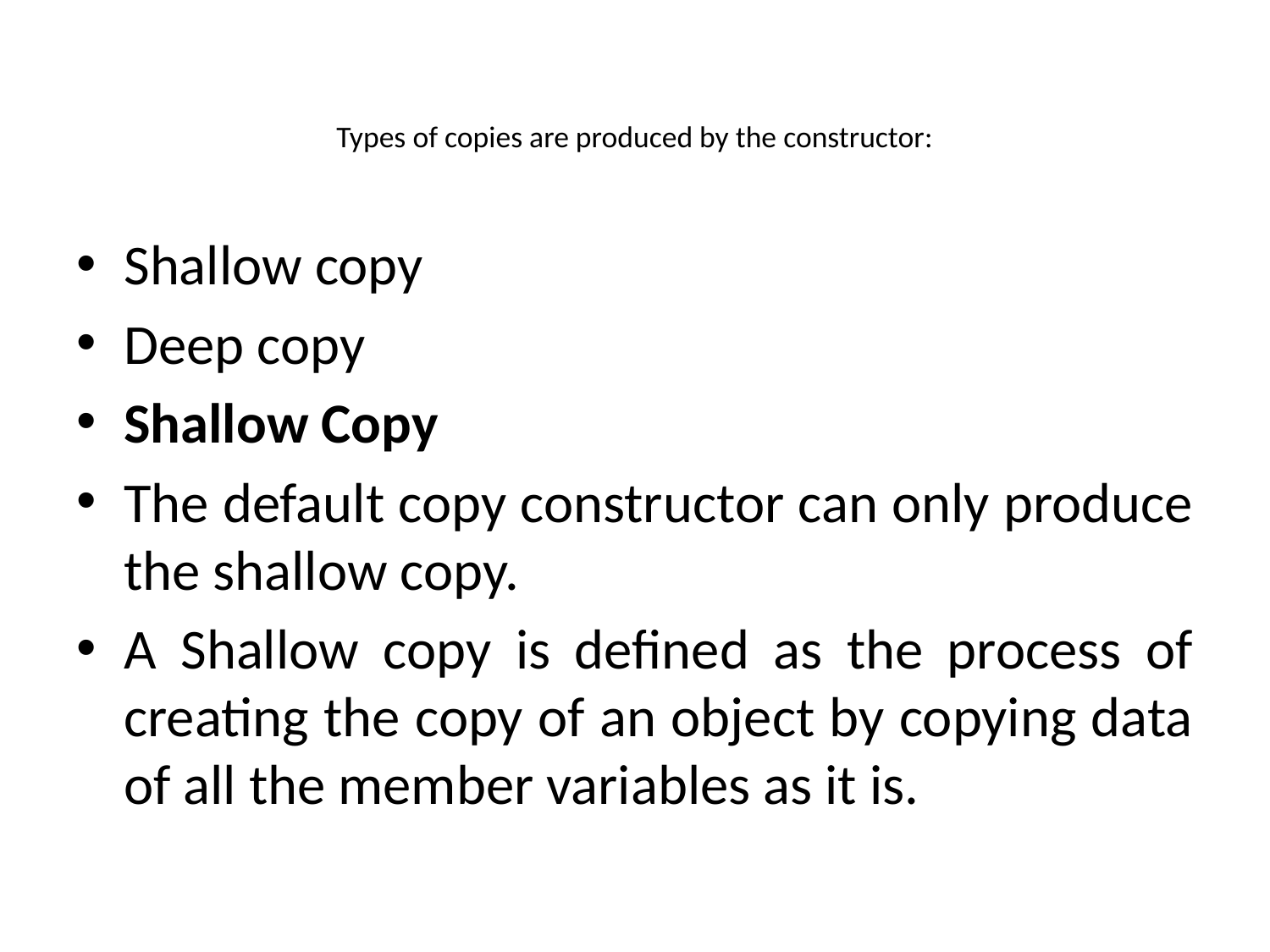

# Types of copies are produced by the constructor:
Shallow copy
Deep copy
Shallow Copy
The default copy constructor can only produce the shallow copy.
A Shallow copy is defined as the process of creating the copy of an object by copying data of all the member variables as it is.